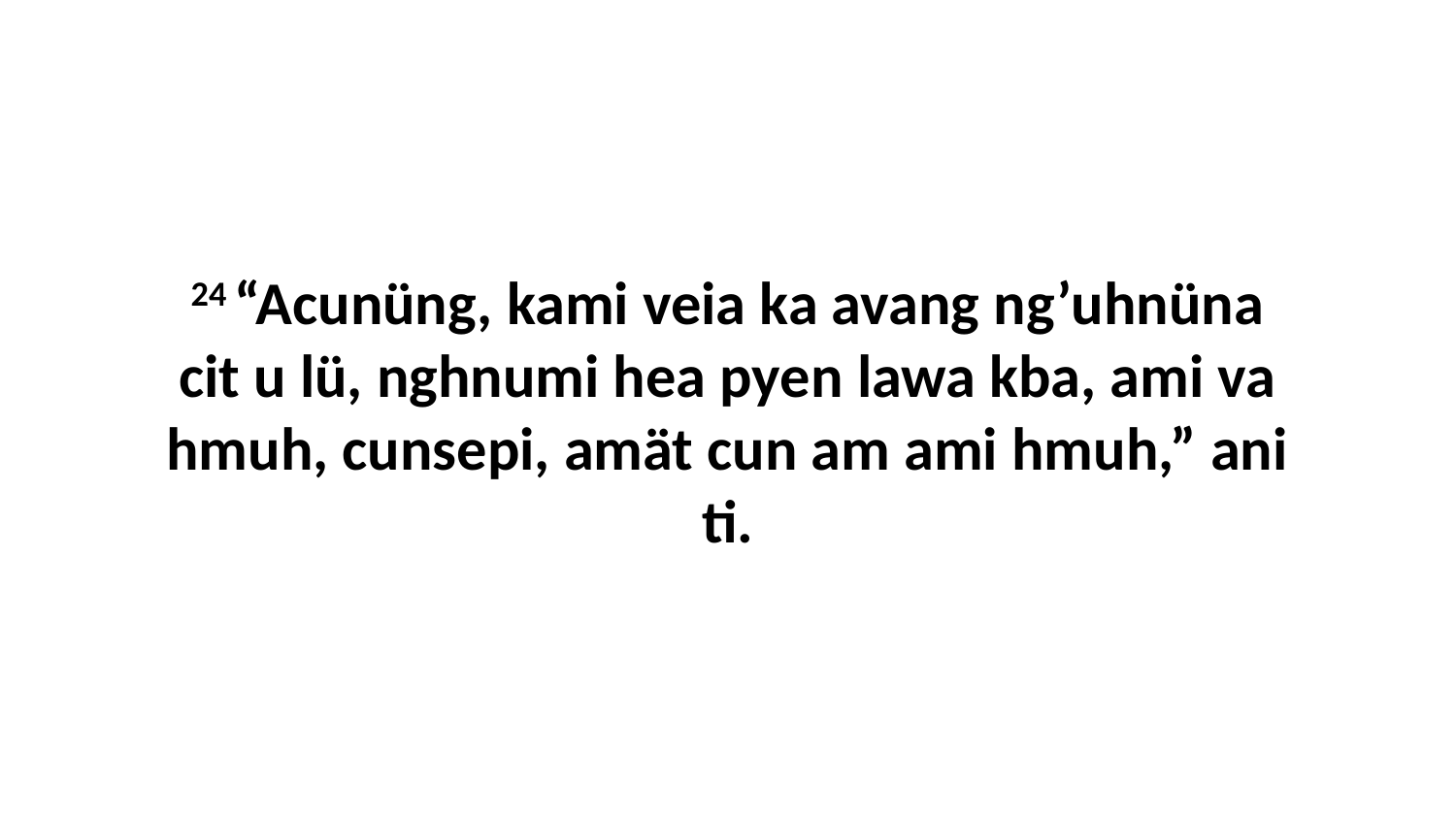

24 “Acunüng, kami veia ka avang ng’uhnüna cit u lü, nghnumi hea pyen lawa kba, ami va hmuh, cunsepi, amät cun am ami hmuh,” ani ti.